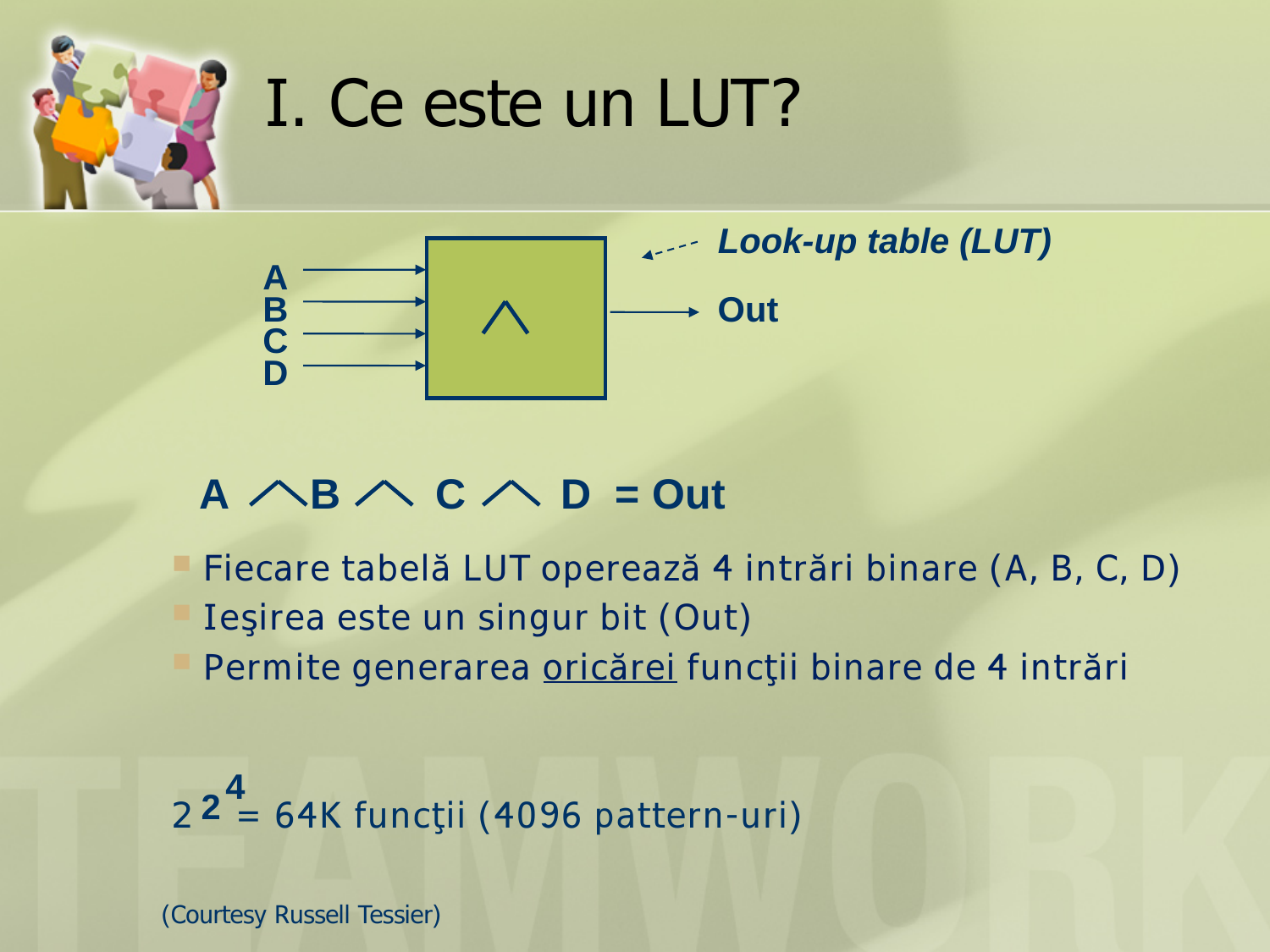

# I. Ce este un LUT?
Look-up table (LUT)

A

B
Out

C

D
A       B        C        D  = Out

Fiecare tabelă LUT operează 4 intrări binare (A, B, C, D)
Ieşirea este un singur bit (Out)
Permite generarea oricărei funcţii binare de 4 intrări

2    = 64K funcţii (4096 pattern-uri)
4
2
(Courtesy Russell Tessier)